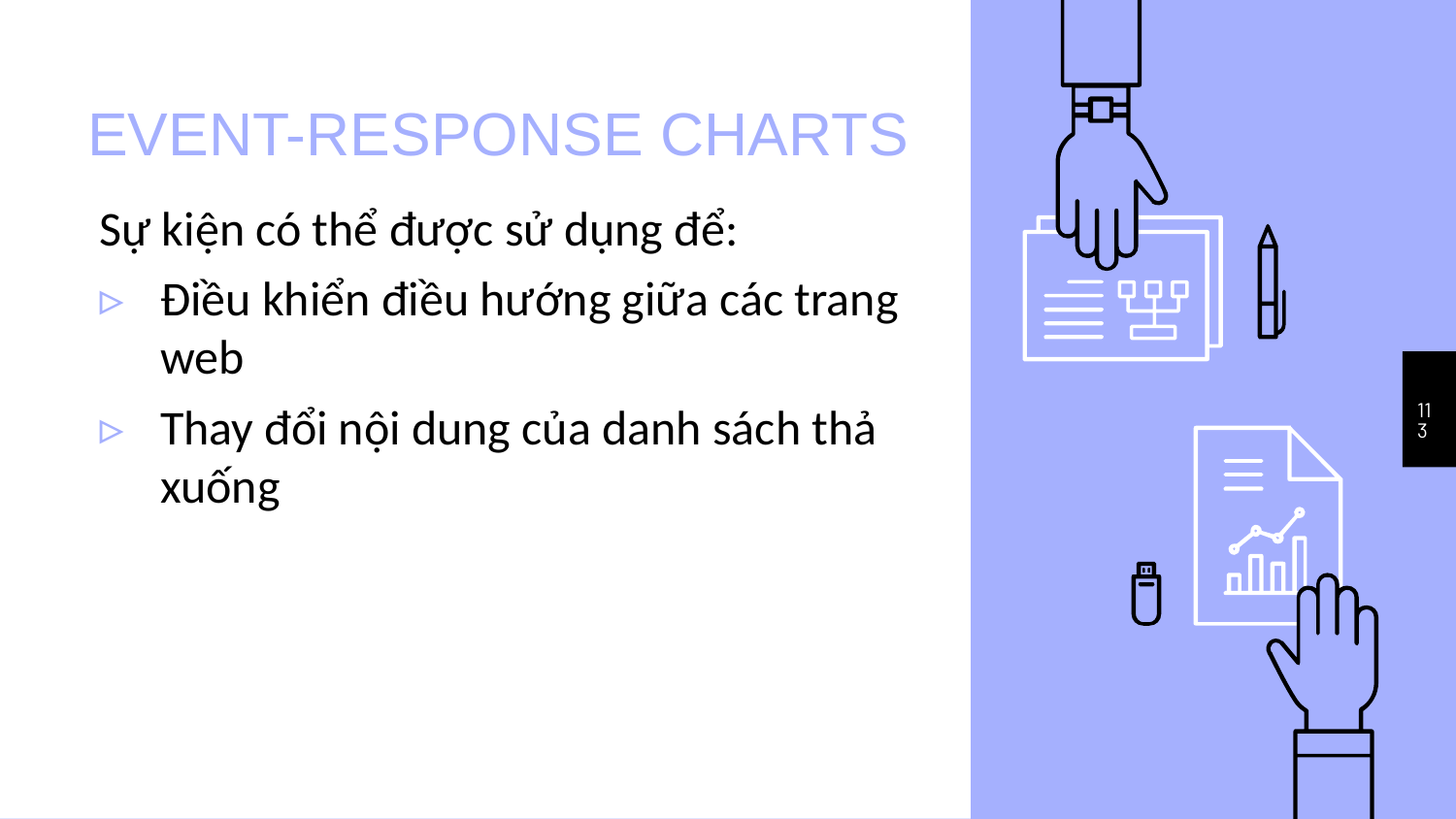

# EVENT-RESPONSE CHARTS
Sự kiện có thể được sử dụng để:
Điều khiển điều hướng giữa các trang web
Thay đổi nội dung của danh sách thả xuống

113